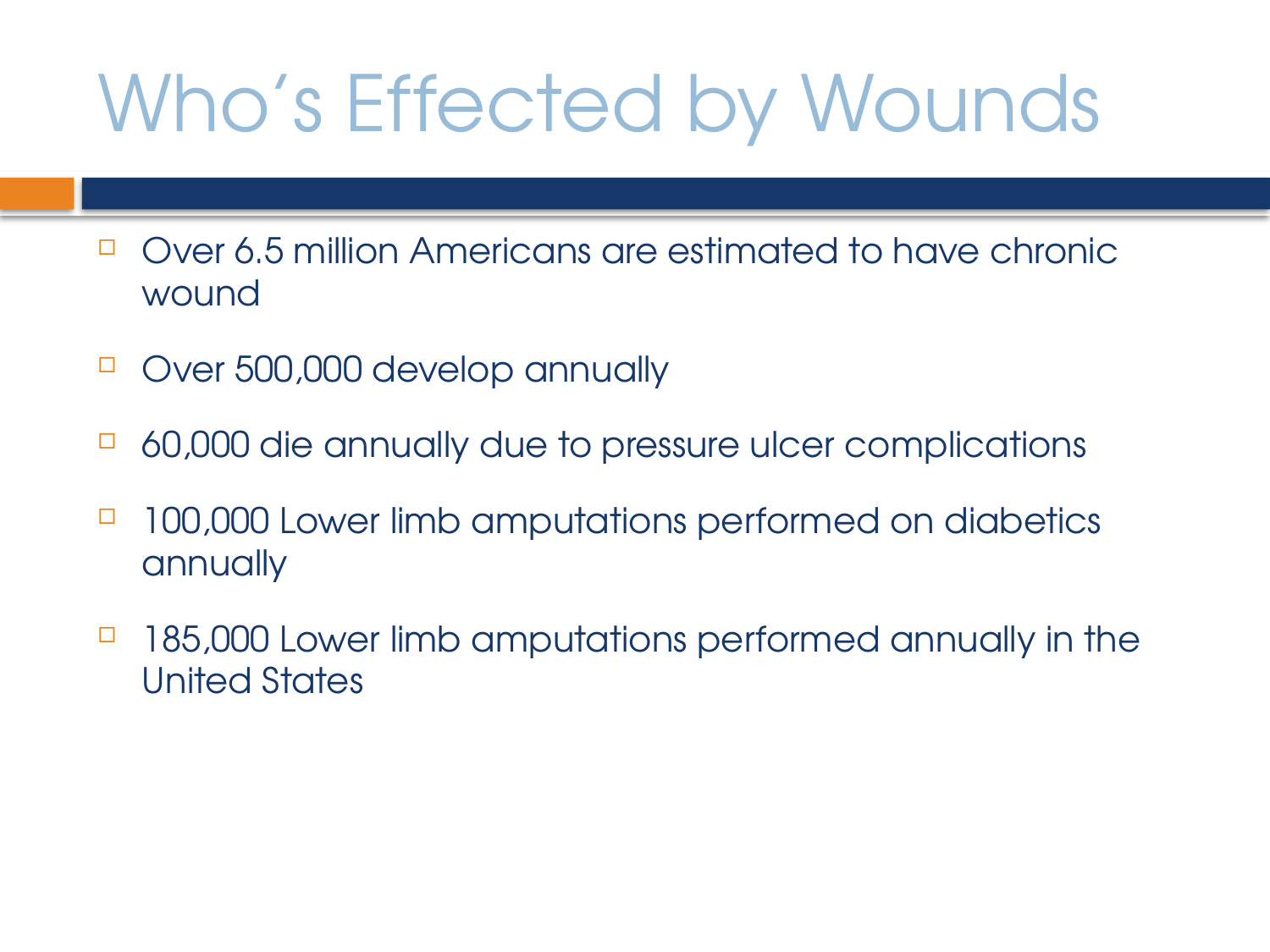

# Who’s Effected by Wounds
Over 6.5 million Americans are estimated to have chronic wound
Over 500,000 develop annually
60,000 die annually due to pressure ulcer complications
100,000 Lower limb amputations performed on diabetics annually
185,000 Lower limb amputations performed annually in the United States